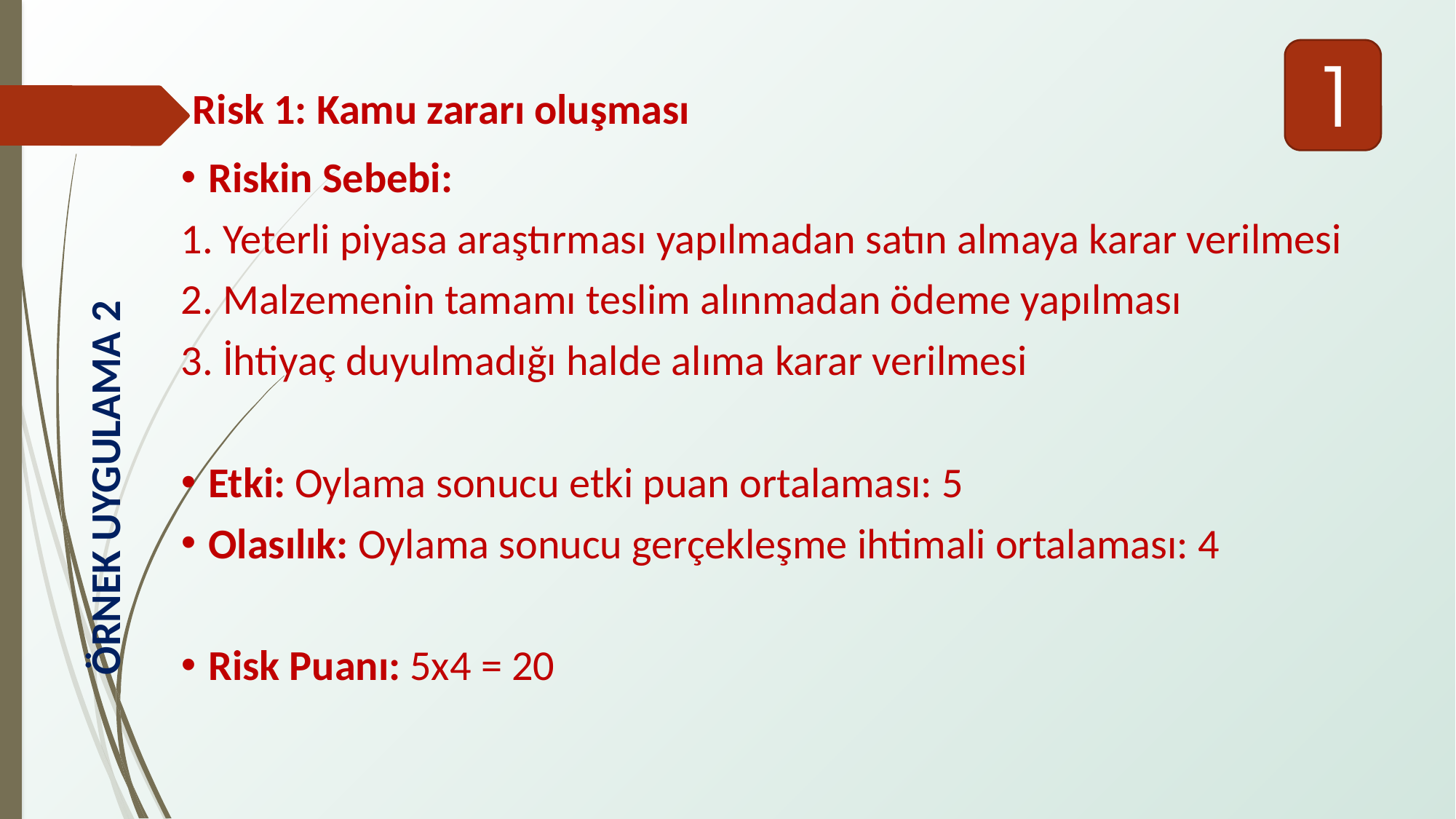

1
Risk 1: Kamu zararı oluşması
Riskin Sebebi:
1. Yeterli piyasa araştırması yapılmadan satın almaya karar verilmesi
2. Malzemenin tamamı teslim alınmadan ödeme yapılması
3. İhtiyaç duyulmadığı halde alıma karar verilmesi

Etki: Oylama sonucu etki puan ortalaması: 5
Olasılık: Oylama sonucu gerçekleşme ihtimali ortalaması: 4

Risk Puanı: 5x4 = 20

ÖRNEK UYGULAMA 2